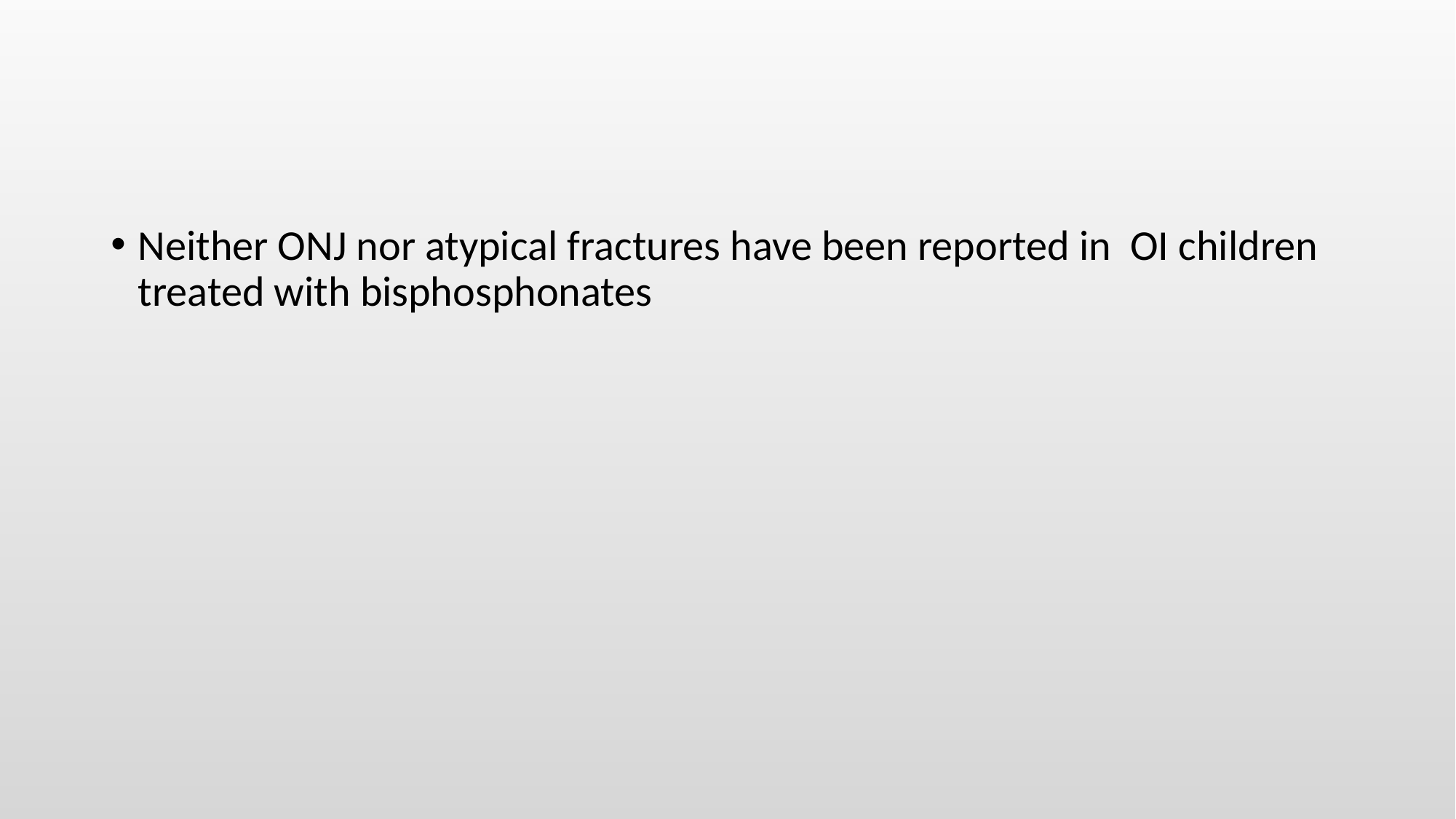

#
Neither ONJ nor atypical fractures have been reported in  OI children treated with bisphosphonates